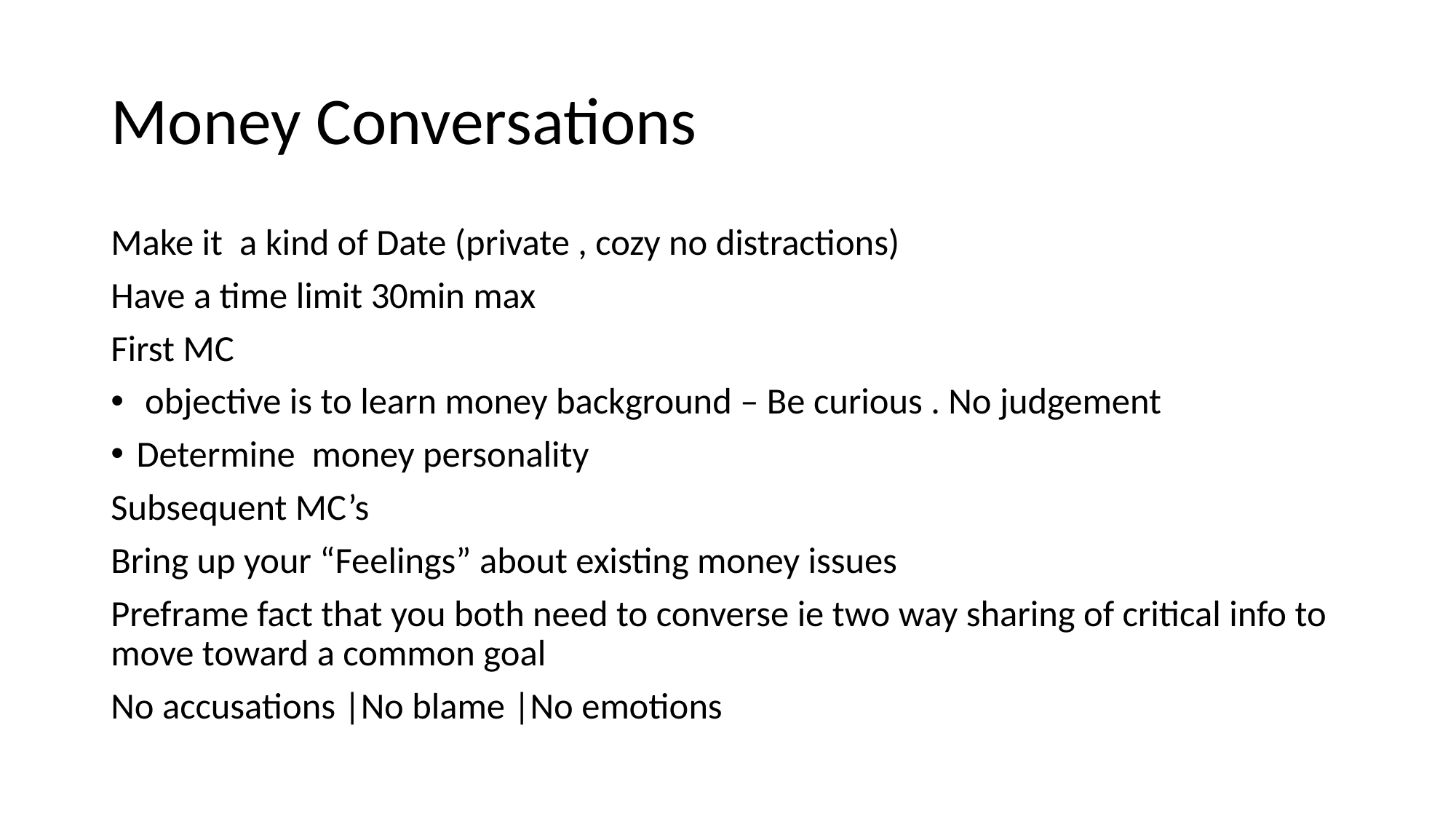

# Money Conversations
Make it  a kind of Date (private , cozy no distractions)
Have a time limit 30min max
First MC
 objective is to learn money background – Be curious . No judgement
Determine  money personality
Subsequent MC’s
Bring up your “Feelings” about existing money issues
Preframe fact that you both need to converse ie two way sharing of critical info to move toward a common goal
No accusations |No blame |No emotions